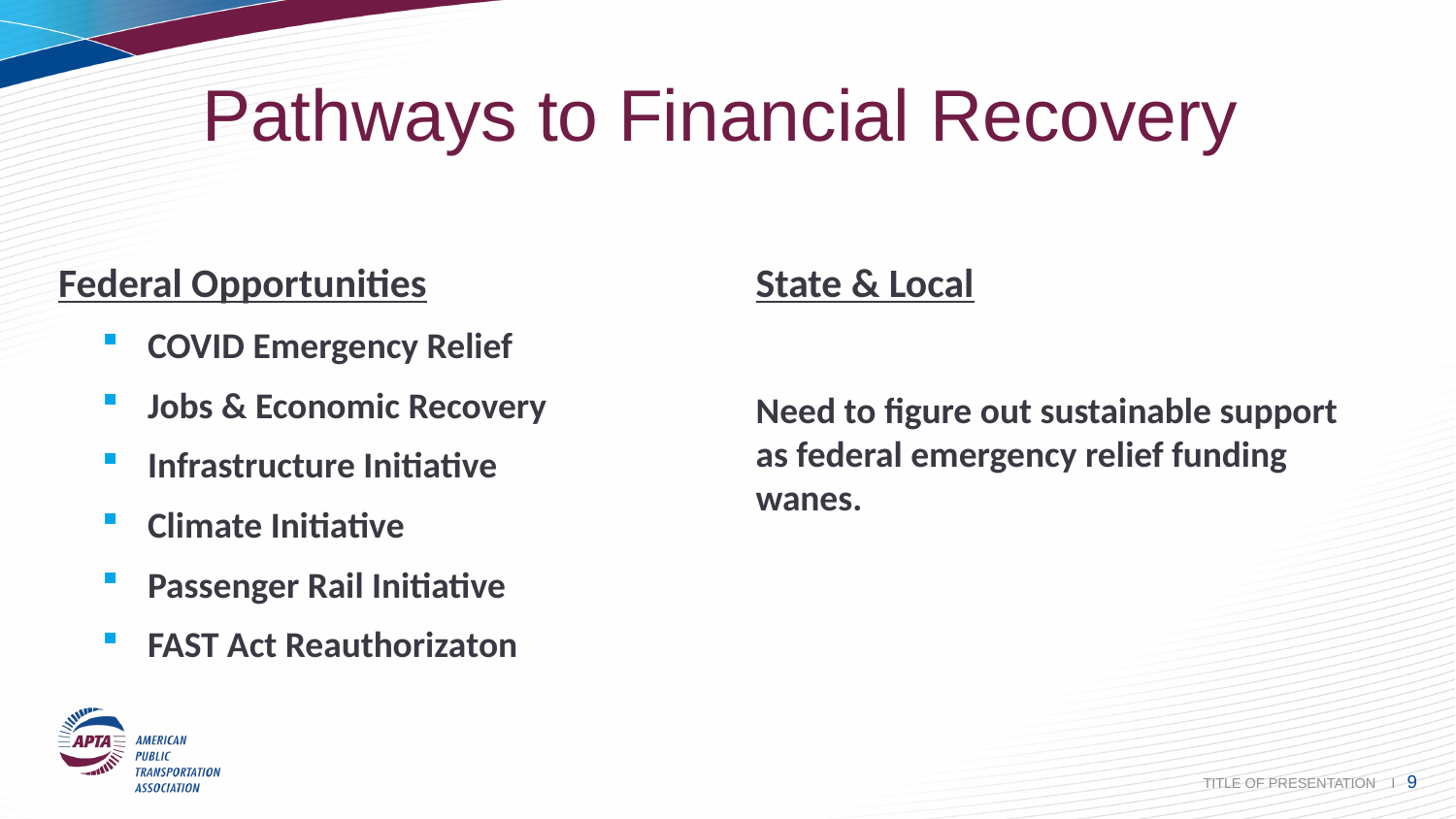

# Pathways to Financial Recovery

Federal Opportunities
COVID Emergency Relief
Jobs & Economic Recovery
Infrastructure Initiative
Climate Initiative
Passenger Rail Initiative
FAST Act Reauthorizaton
State & Local

Need to figure out sustainable support as federal emergency relief funding wanes.
    TITLE OF PRESENTATION    I   9